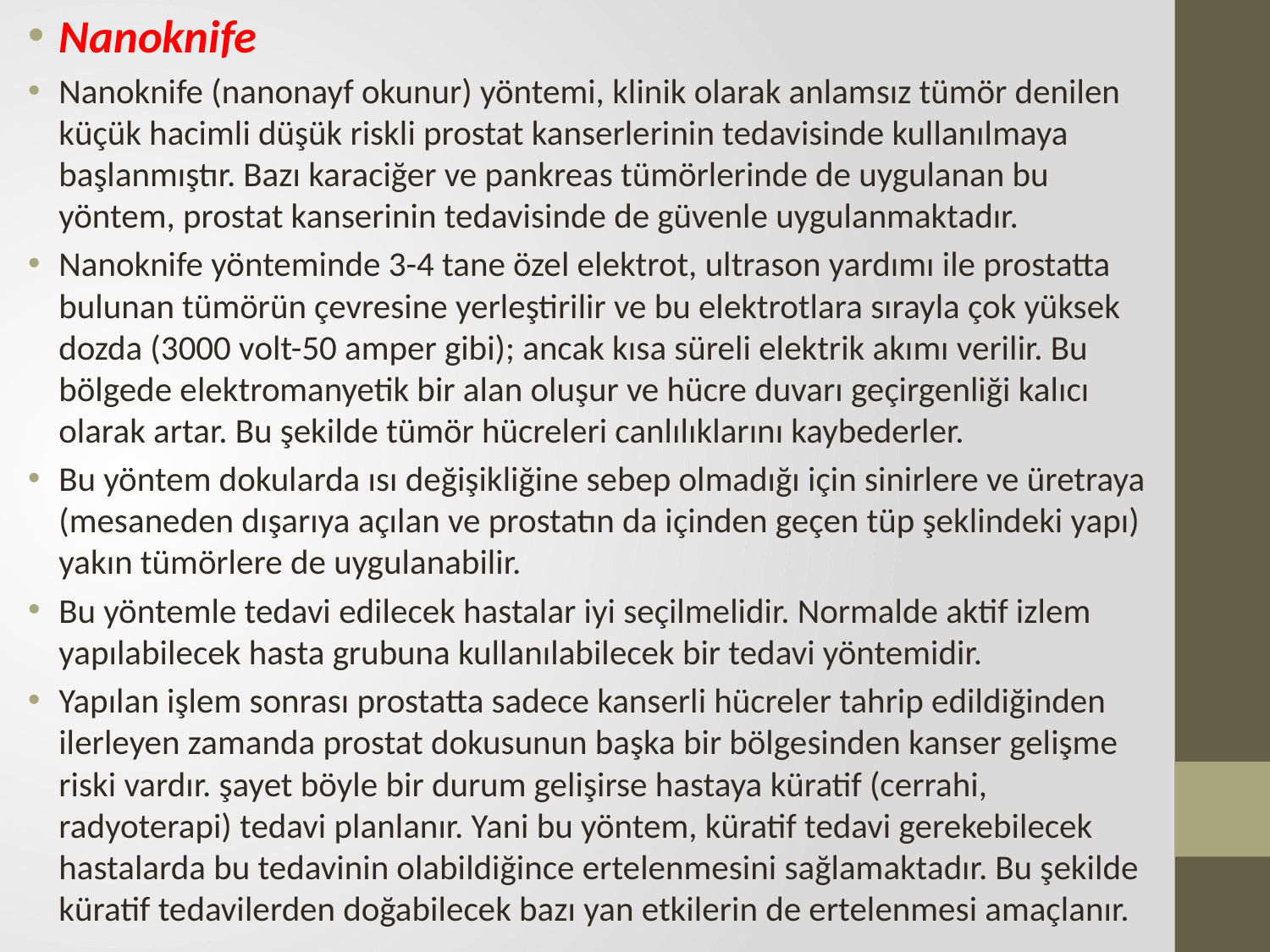

Nanoknife
Nanoknife (nanonayf okunur) yöntemi, klinik olarak anlamsız tümör denilen küçük hacimli düşük riskli prostat kanserlerinin tedavisinde kullanılmaya başlanmıştır. Bazı karaciğer ve pankreas tümörlerinde de uygulanan bu yöntem, prostat kanserinin tedavisinde de güvenle uygulanmaktadır.
Nanoknife yönteminde 3-4 tane özel elektrot, ultrason yardımı ile prostatta bulunan tümörün çevresine yerleştirilir ve bu elektrotlara sırayla çok yüksek dozda (3000 volt-50 amper gibi); ancak kısa süreli elektrik akımı verilir. Bu bölgede elektromanyetik bir alan oluşur ve hücre duvarı geçirgenliği kalıcı olarak artar. Bu şekilde tümör hücreleri canlılıklarını kaybederler.
Bu yöntem dokularda ısı değişikliğine sebep olmadığı için sinirlere ve üretraya (mesaneden dışarıya açılan ve prostatın da içinden geçen tüp şeklindeki yapı) yakın tümörlere de uygulanabilir.
Bu yöntemle tedavi edilecek hastalar iyi seçilmelidir. Normalde aktif izlem yapılabilecek hasta grubuna kullanılabilecek bir tedavi yöntemidir.
Yapılan işlem sonrası prostatta sadece kanserli hücreler tahrip edildiğinden ilerleyen zamanda prostat dokusunun başka bir bölgesinden kanser gelişme riski vardır. şayet böyle bir durum gelişirse hastaya küratif (cerrahi, radyoterapi) tedavi planlanır. Yani bu yöntem, küratif tedavi gerekebilecek hastalarda bu tedavinin olabildiğince ertelenmesini sağlamaktadır. Bu şekilde küratif tedavilerden doğabilecek bazı yan etkilerin de ertelenmesi amaçlanır.